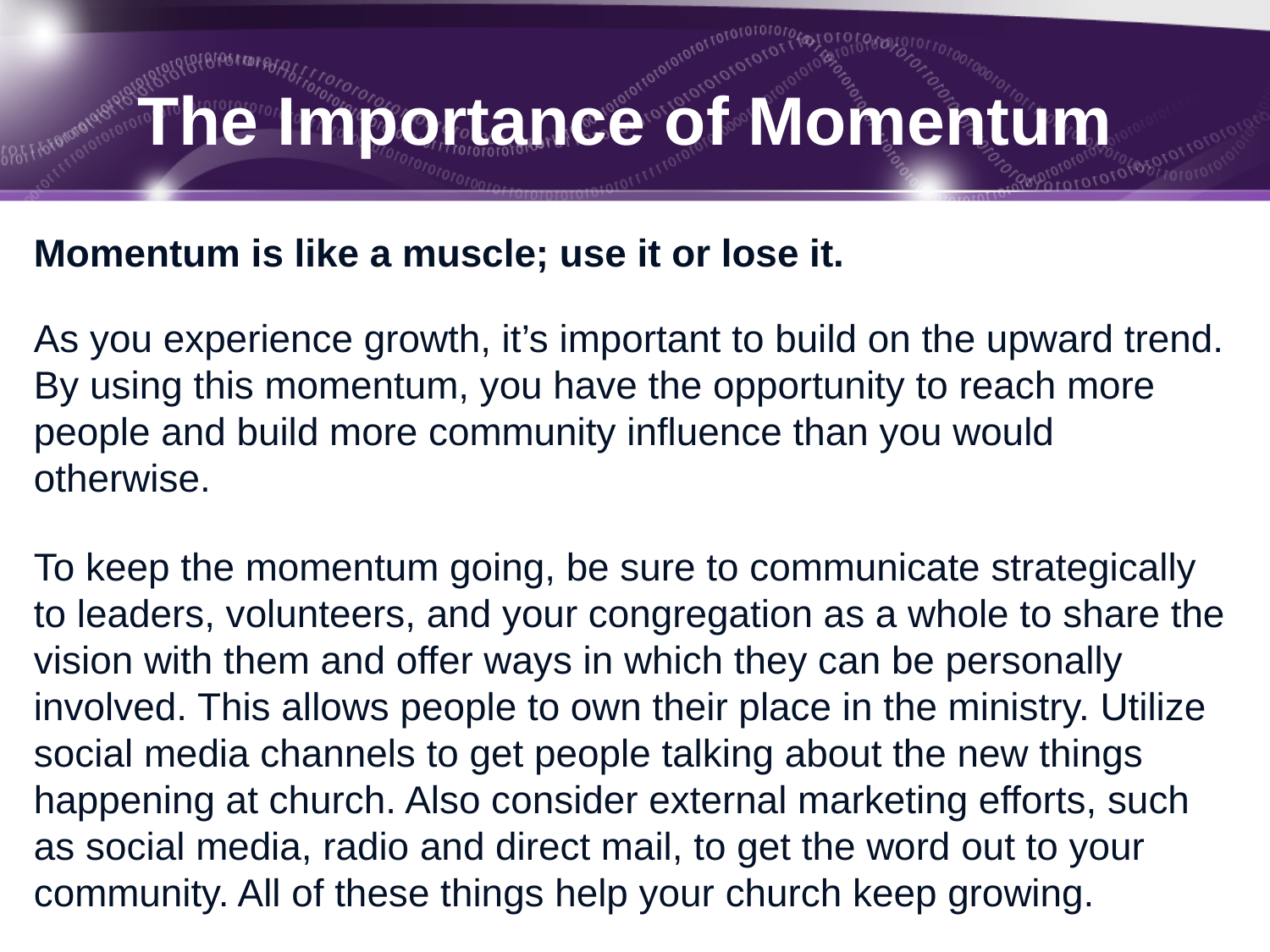

# The Importance of Momentum
Momentum is like a muscle; use it or lose it.
As you experience growth, it’s important to build on the upward trend. By using this momentum, you have the opportunity to reach more people and build more community influence than you would otherwise.
To keep the momentum going, be sure to communicate strategically to leaders, volunteers, and your congregation as a whole to share the vision with them and offer ways in which they can be personally involved. This allows people to own their place in the ministry. Utilize social media channels to get people talking about the new things happening at church. Also consider external marketing efforts, such as social media, radio and direct mail, to get the word out to your community. All of these things help your church keep growing.